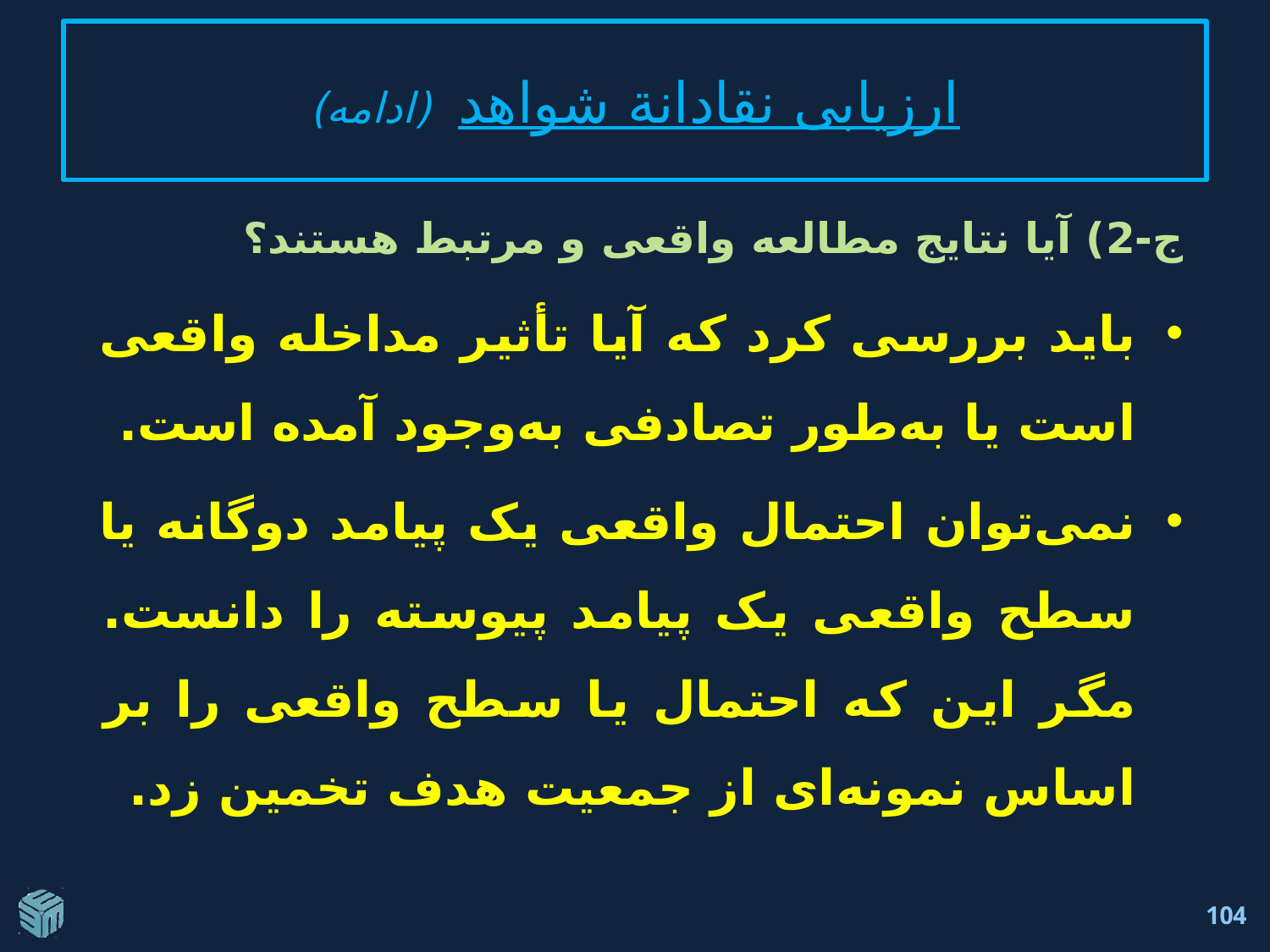

# ارزيابی نقادانة شواهد  (ادامه)
ج-2) آیا نتایج مطالعه واقعی و مرتبط هستند؟
باید بررسی کرد که آیا تأثیر مداخله واقعی است یا به‌طور تصادفی به‌وجود آمده است.
نمی‌توان احتمال واقعی یک پیامد دوگانه یا سطح واقعی یک پیامد پیوسته را دانست. مگر اين که احتمال یا سطح واقعی را بر اساس نمونه‌ای از جمعیت هدف تخمین زد.

104